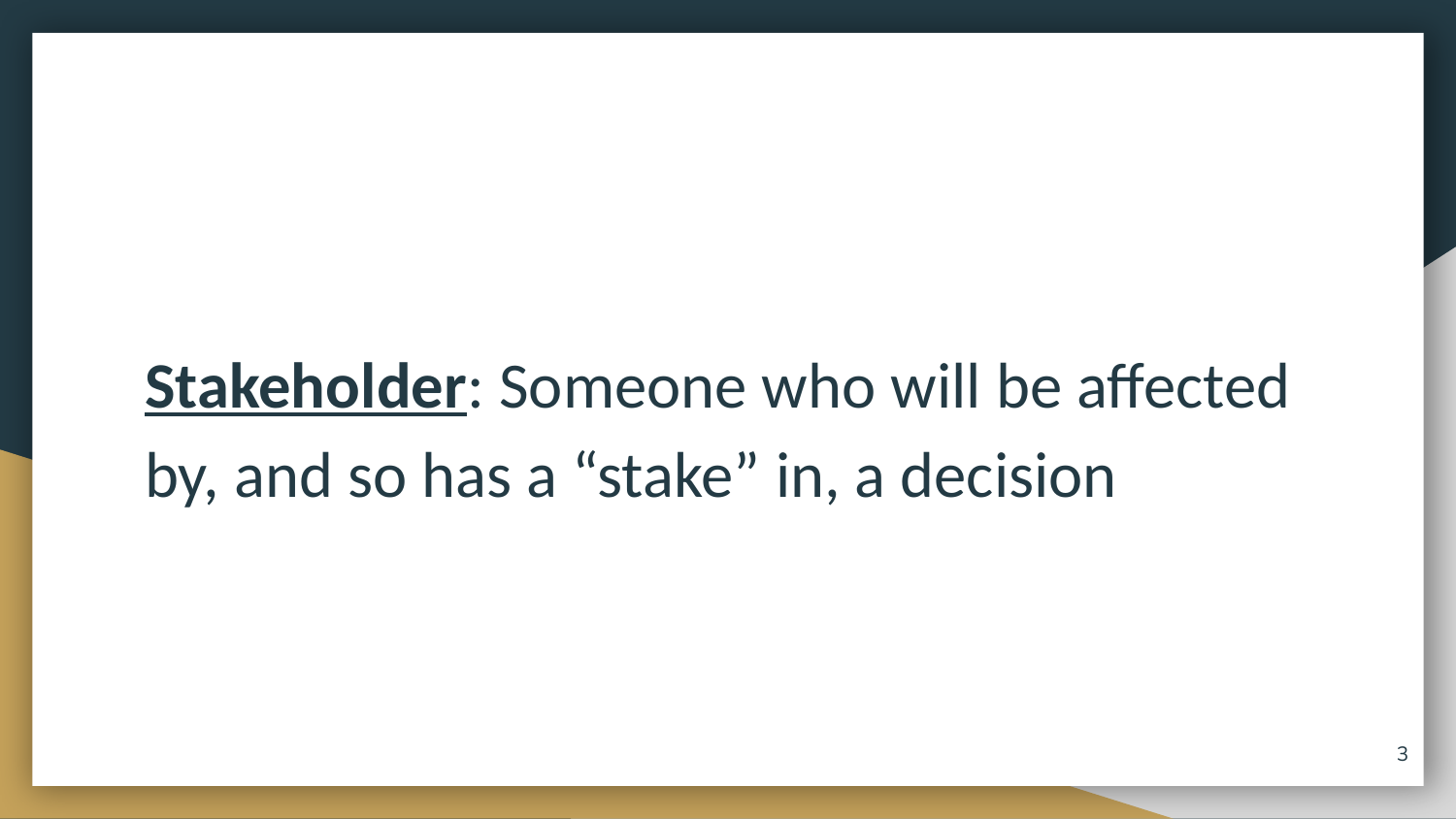

#
Stakeholder: Someone who will be affected by, and so has a “stake” in, a decision
3